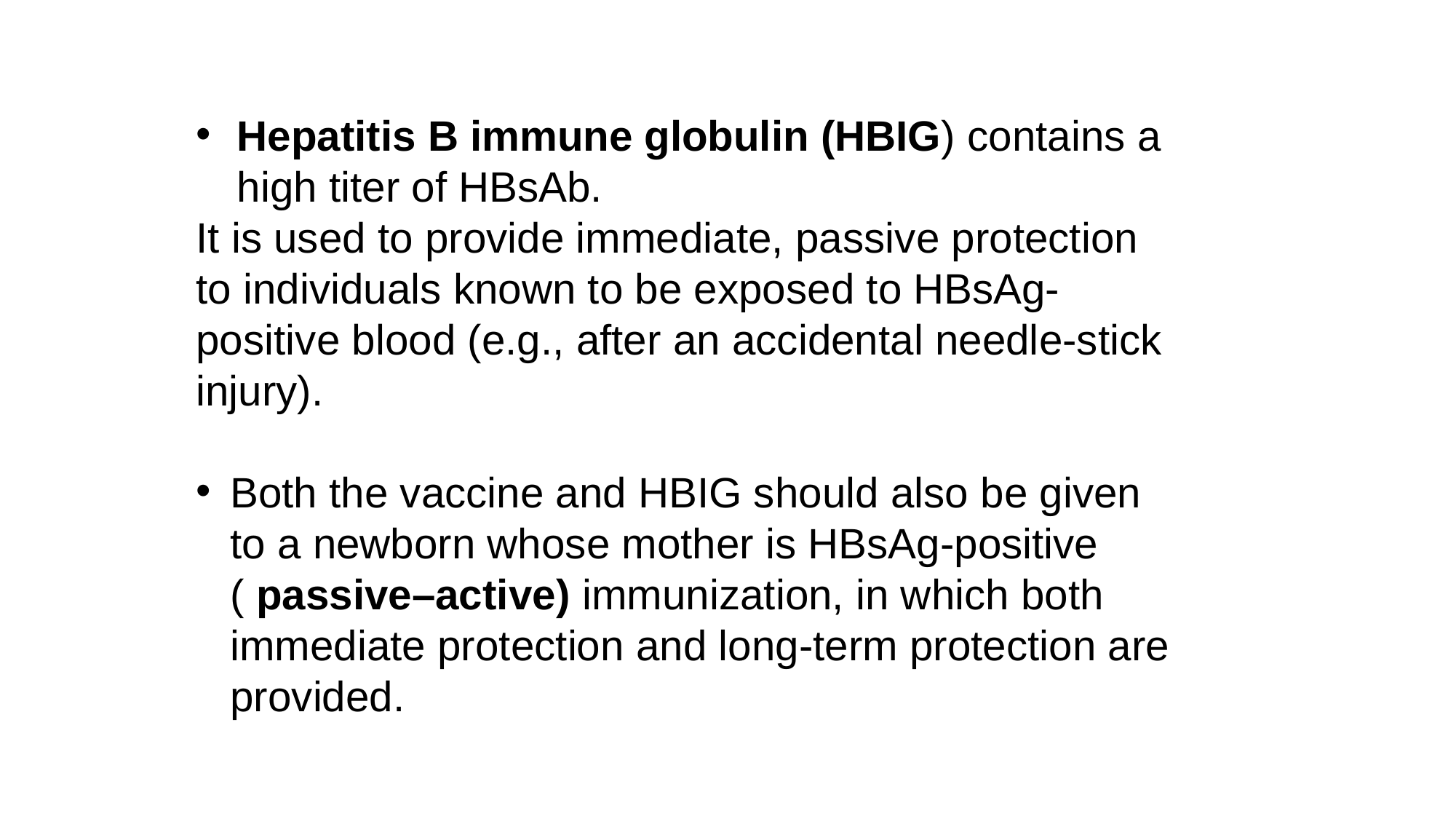

Hepatitis B immune globulin (HBIG) contains a high titer of HBsAb.
It is used to provide immediate, passive protection to individuals known to be exposed to HBsAg-positive blood (e.g., after an accidental needle-stick injury).

Both the vaccine and HBIG should also be given to a newborn whose mother is HBsAg-positive ( passive–active) immunization, in which both immediate protection and long-term protection are provided.